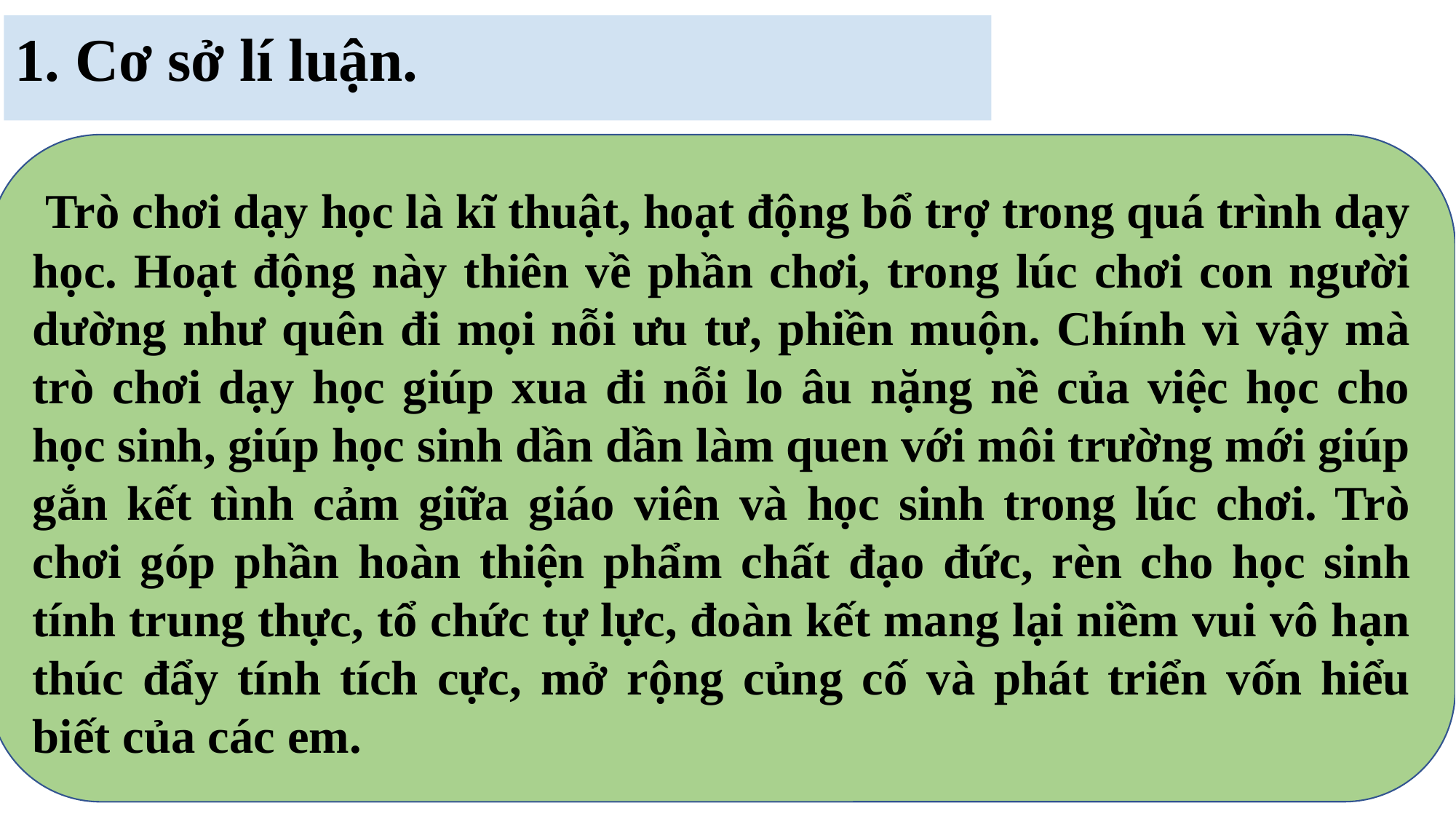

1. Cơ sở lí luận.
í
 Trò chơi dạy học là kĩ thuật, hoạt động bổ trợ trong quá trình dạy học. Hoạt động này thiên về phần chơi, trong lúc chơi con người dường như quên đi mọi nỗi ưu tư, phiền muộn. Chính vì vậy mà trò chơi dạy học giúp xua đi nỗi lo âu nặng nề của việc học cho học sinh, giúp học sinh dần dần làm quen với môi trường mới giúp gắn kết tình cảm giữa giáo viên và học sinh trong lúc chơi. Trò chơi góp phần hoàn thiện phẩm chất đạo đức, rèn cho học sinh tính trung thực, tổ chức tự lực, đoàn kết mang lại niềm vui vô hạn thúc đẩy tính tích cực, mở rộng củng cố và phát triển vốn hiểu biết của các em.